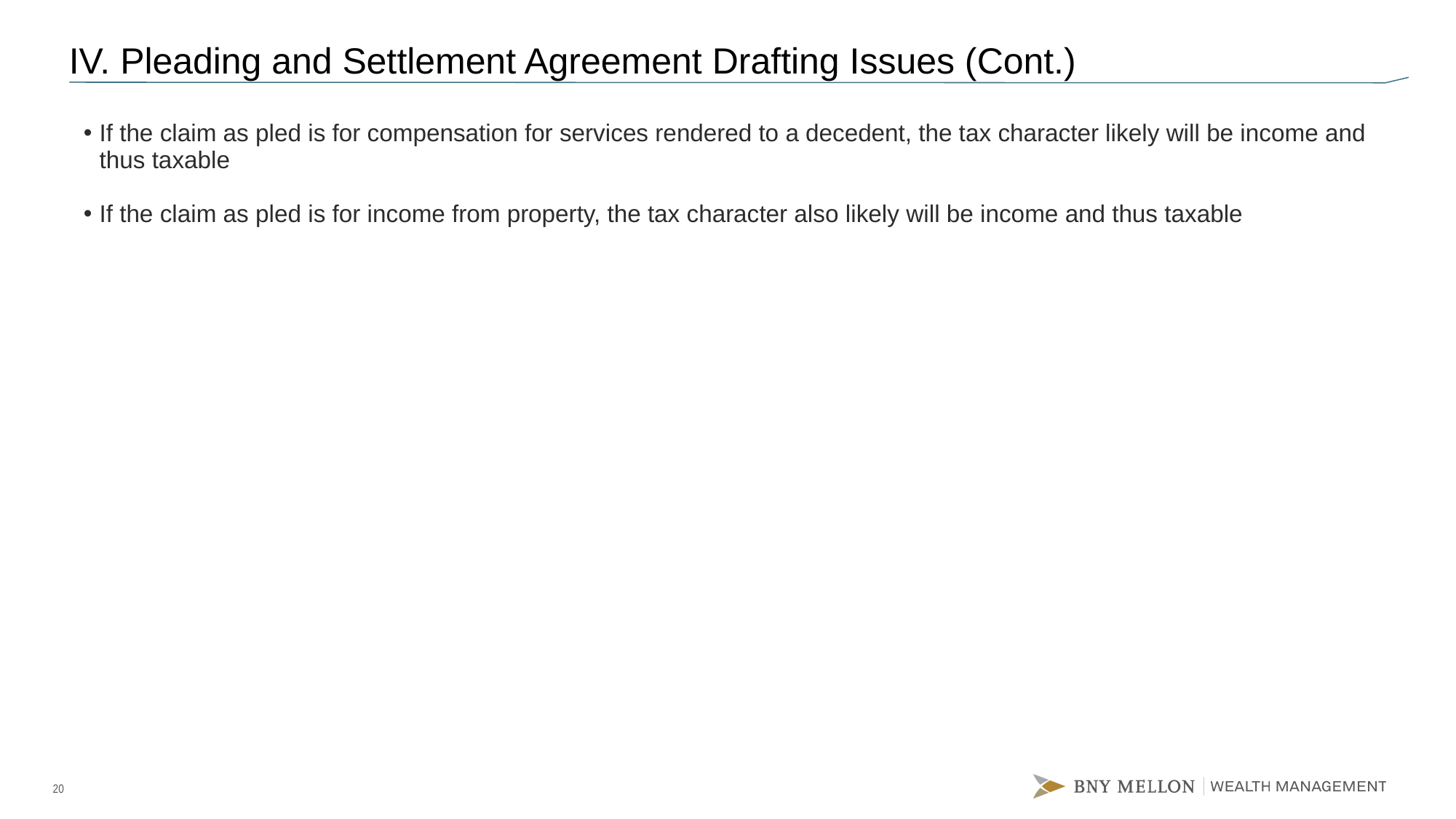

# IV. Pleading and Settlement Agreement Drafting Issues (Cont.)
If the claim as pled is for compensation for services rendered to a decedent, the tax character likely will be income and thus taxable
If the claim as pled is for income from property, the tax character also likely will be income and thus taxable